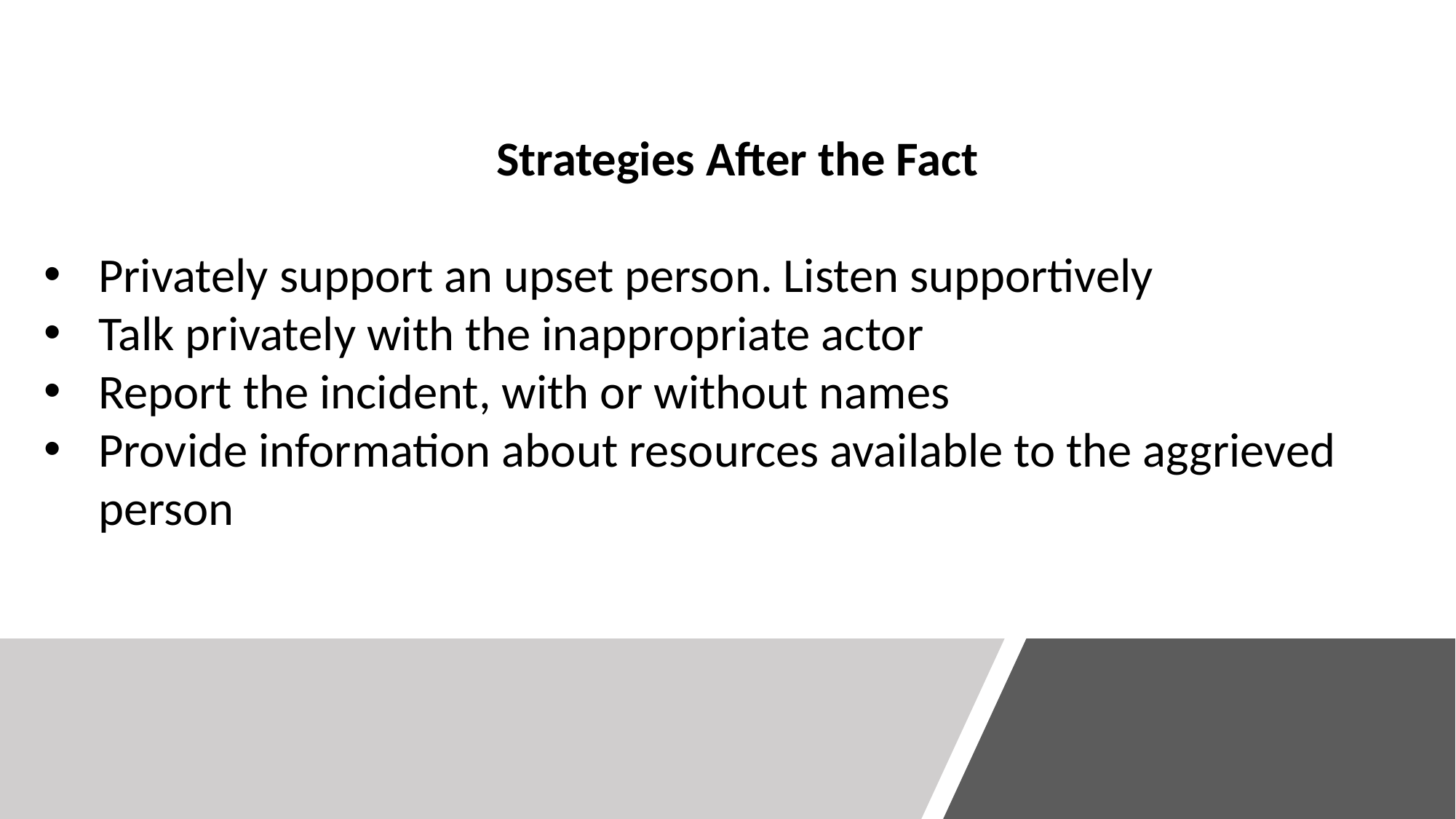

Strategies After the Fact

Privately support an upset person. Listen supportively
Talk privately with the inappropriate actor
Report the incident, with or without names
Provide information about resources available to the aggrieved person